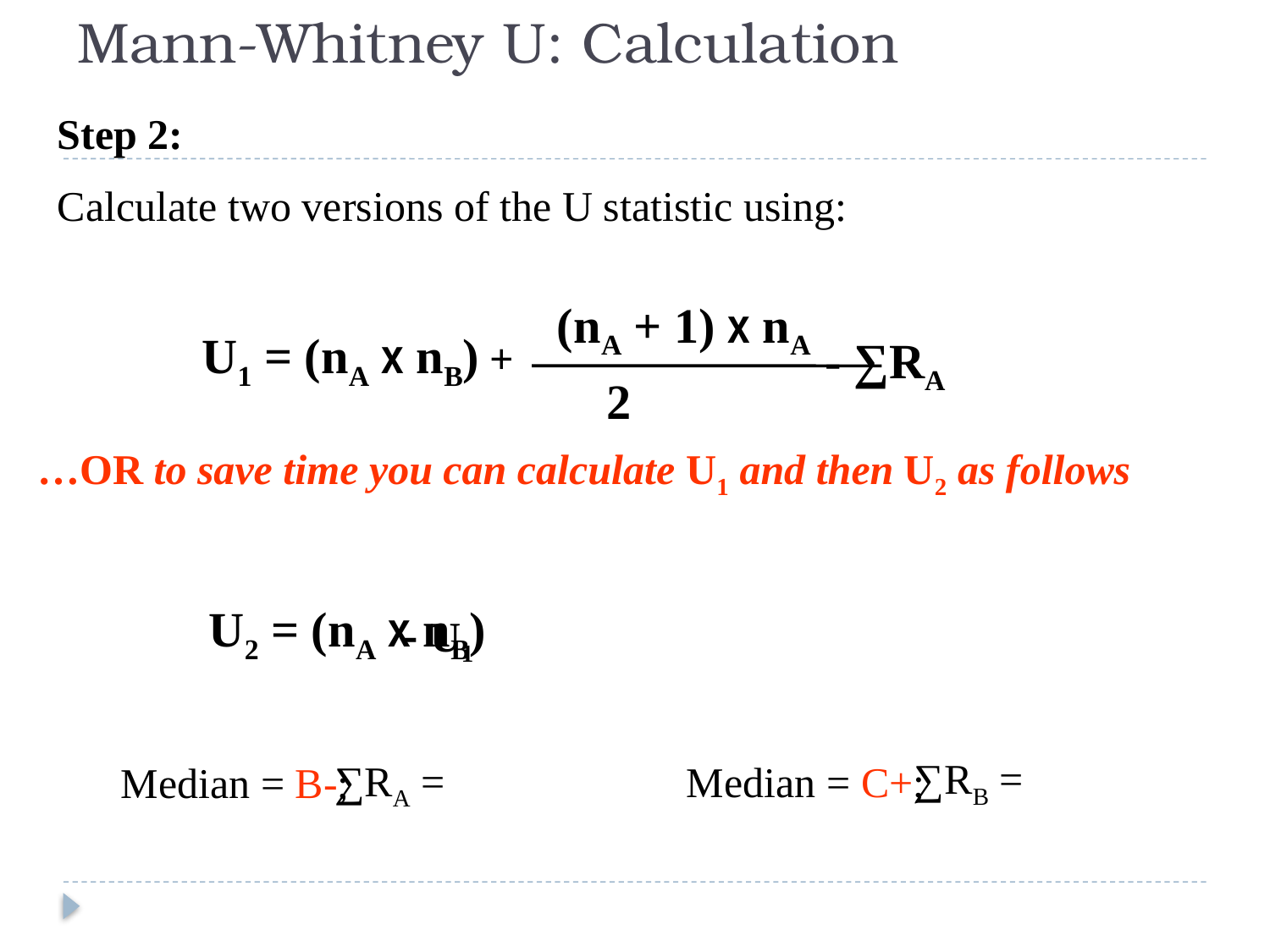

# Mann-Whitney U: Calculation
Step 2:
Calculate two versions of the U statistic using:

                U1 = (nA x nB) +
      (nA + 1) x nA
- ∑RA
2

…OR to save time you can calculate U1 and then U2 as follows

                U2 = (nA x nB)
- U1
∑RB =
∑RA =
Median = C+;
Median = B-;